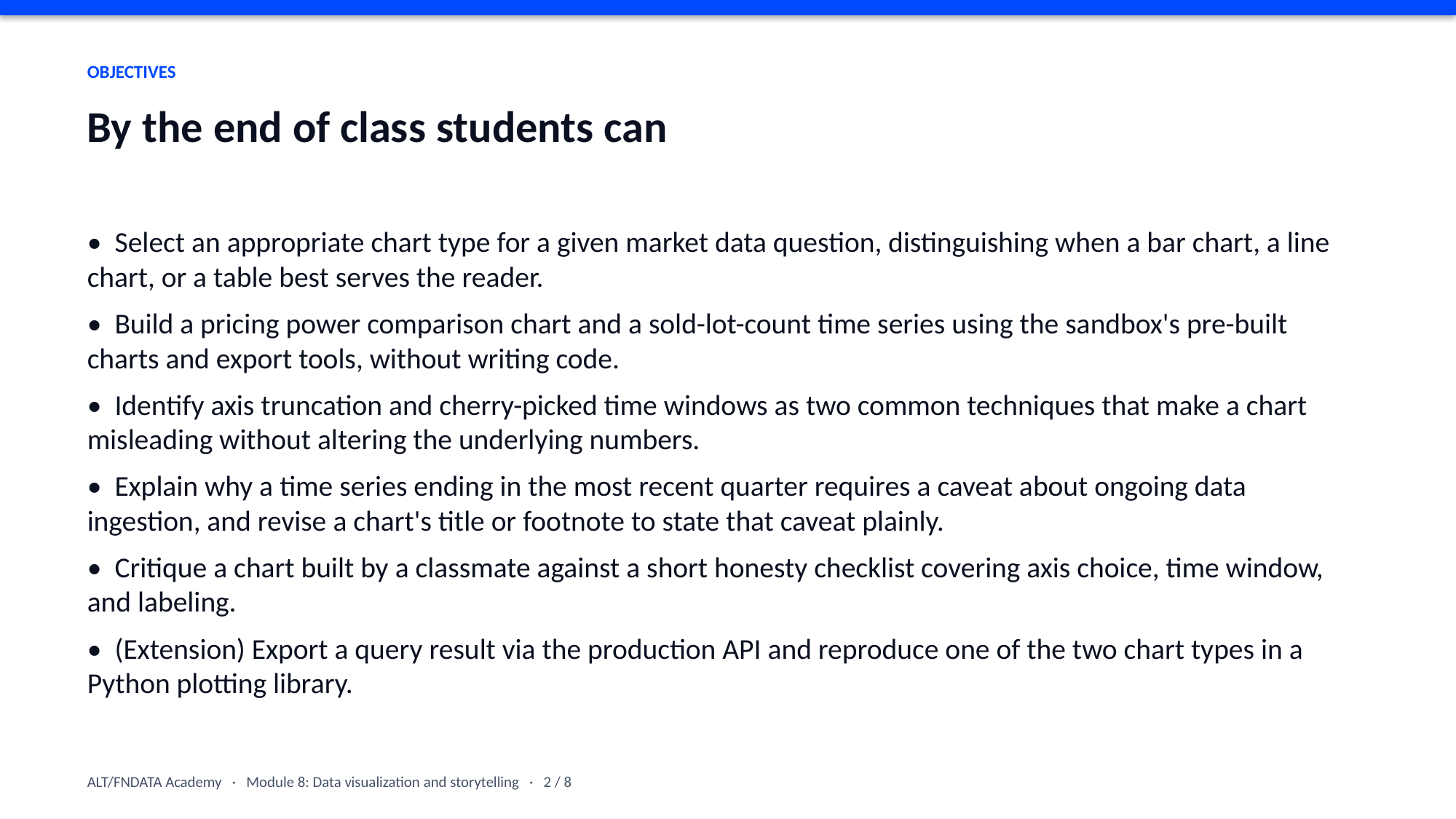

OBJECTIVES
By the end of class students can
•  Select an appropriate chart type for a given market data question, distinguishing when a bar chart, a line chart, or a table best serves the reader.
•  Build a pricing power comparison chart and a sold-lot-count time series using the sandbox's pre-built charts and export tools, without writing code.
•  Identify axis truncation and cherry-picked time windows as two common techniques that make a chart misleading without altering the underlying numbers.
•  Explain why a time series ending in the most recent quarter requires a caveat about ongoing data ingestion, and revise a chart's title or footnote to state that caveat plainly.
•  Critique a chart built by a classmate against a short honesty checklist covering axis choice, time window, and labeling.
•  (Extension) Export a query result via the production API and reproduce one of the two chart types in a Python plotting library.
ALT/FNDATA Academy   ·   Module 8: Data visualization and storytelling   ·   2 / 8